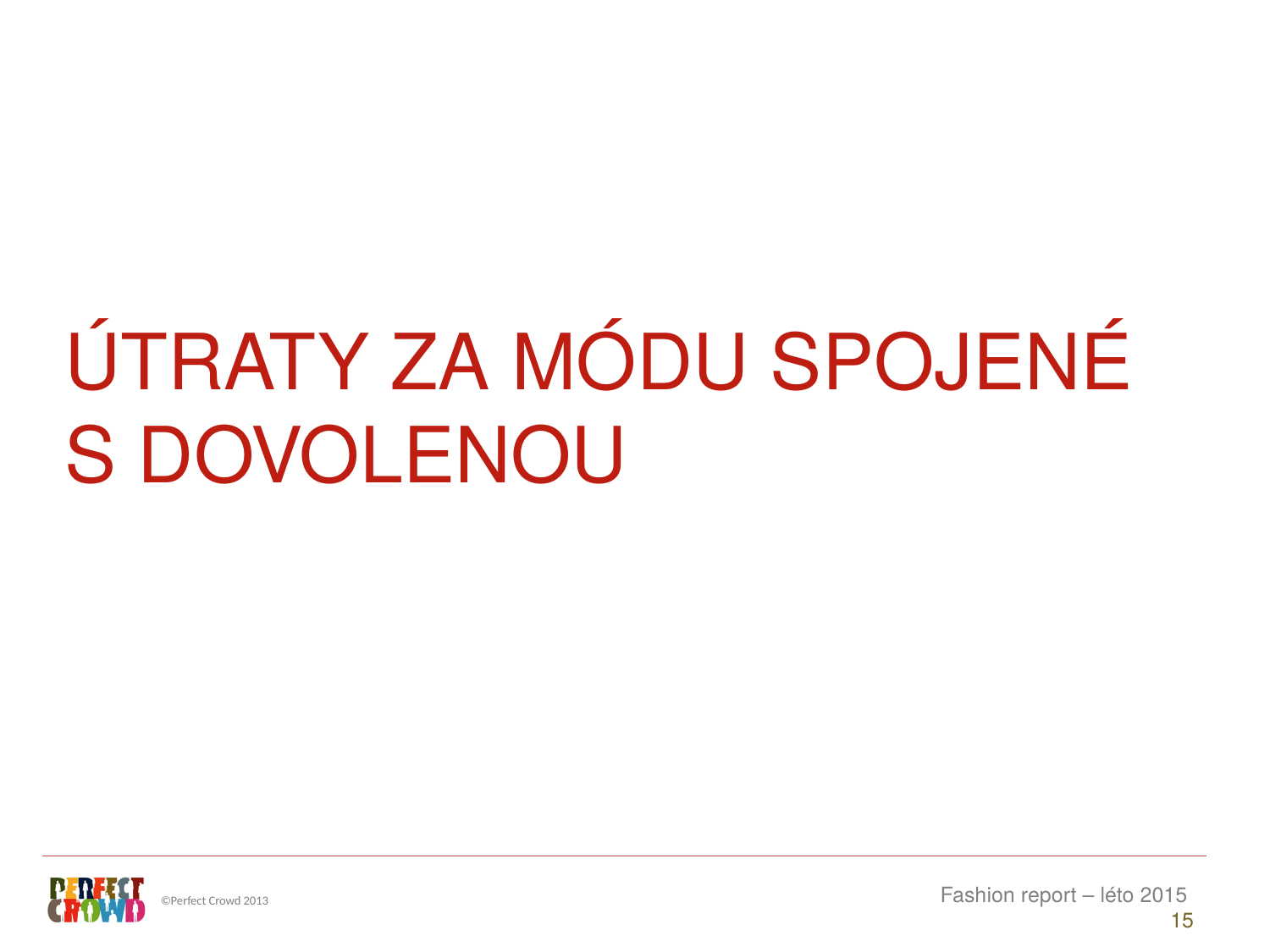

# ÚTRATY ZA MÓDU SPOJENÉ S DOVOLENOU